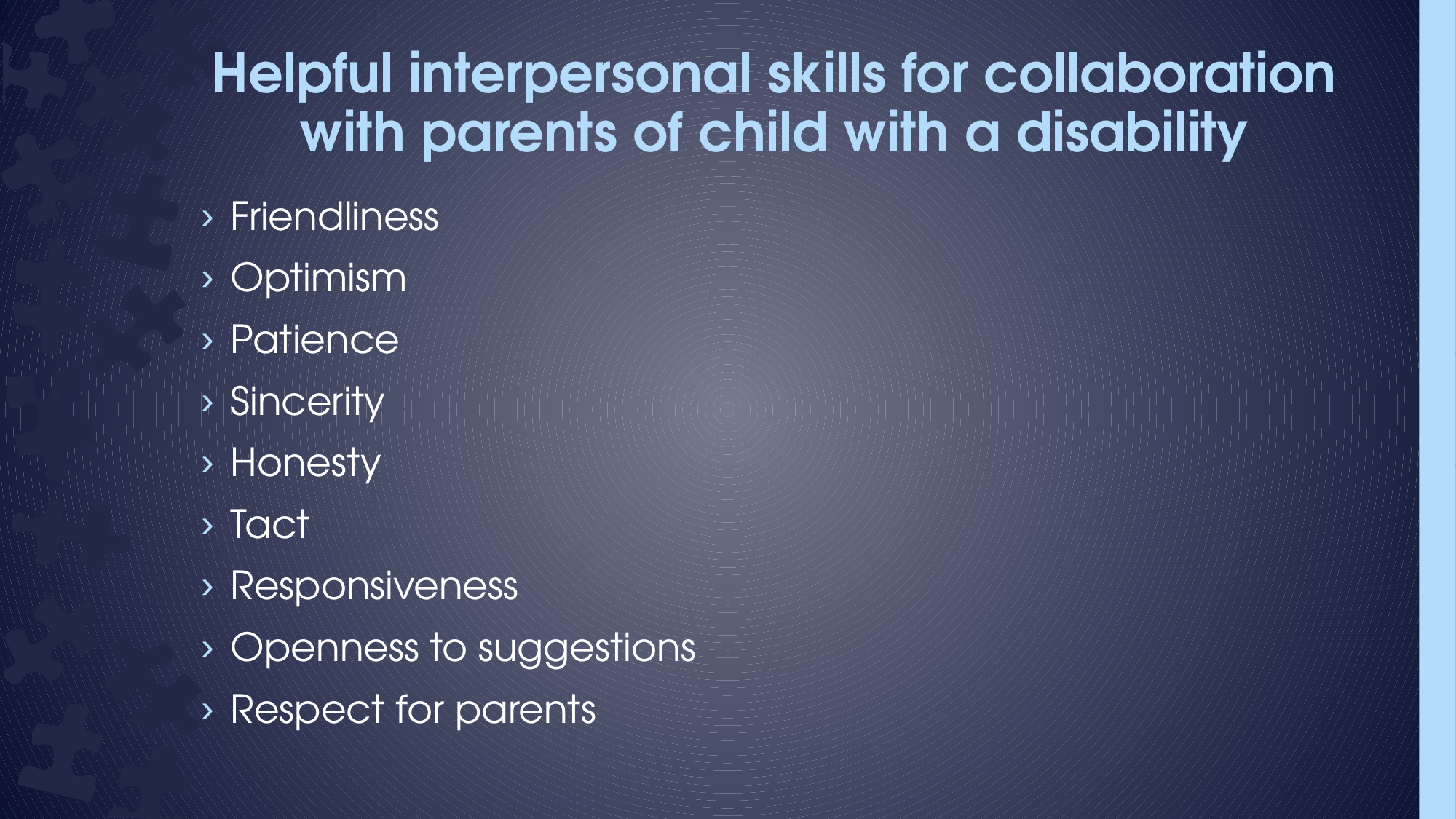

# Helpful interpersonal skills for collaboration with parents of child with a disability
Friendliness
Optimism
Patience
Sincerity
Honesty
Tact
Responsiveness
Openness to suggestions
Respect for parents